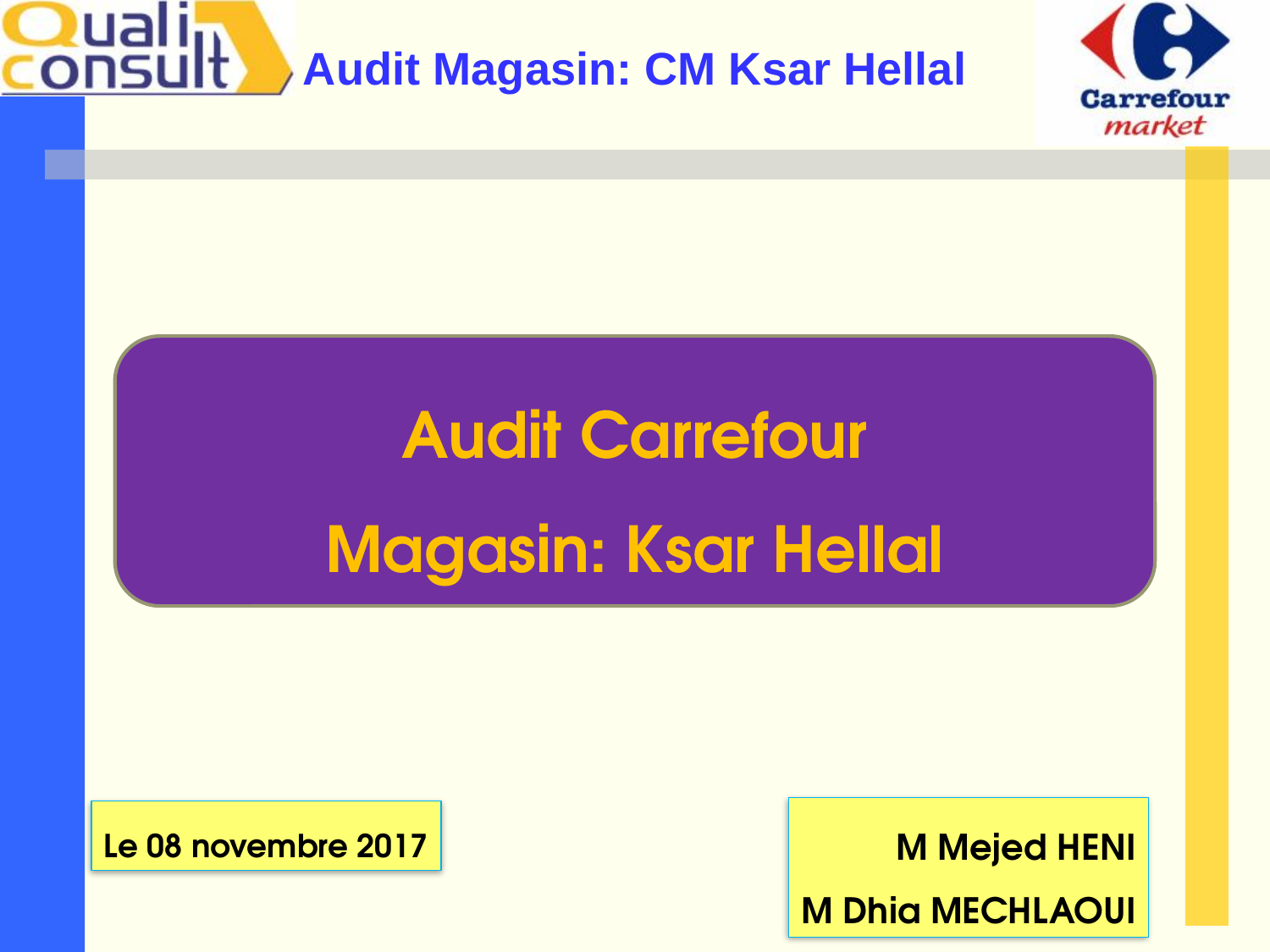

Audit Carrefour
Magasin: Ksar Hellal
M Mejed HENI
M Dhia MECHLAOUI
Le 08 novembre 2017